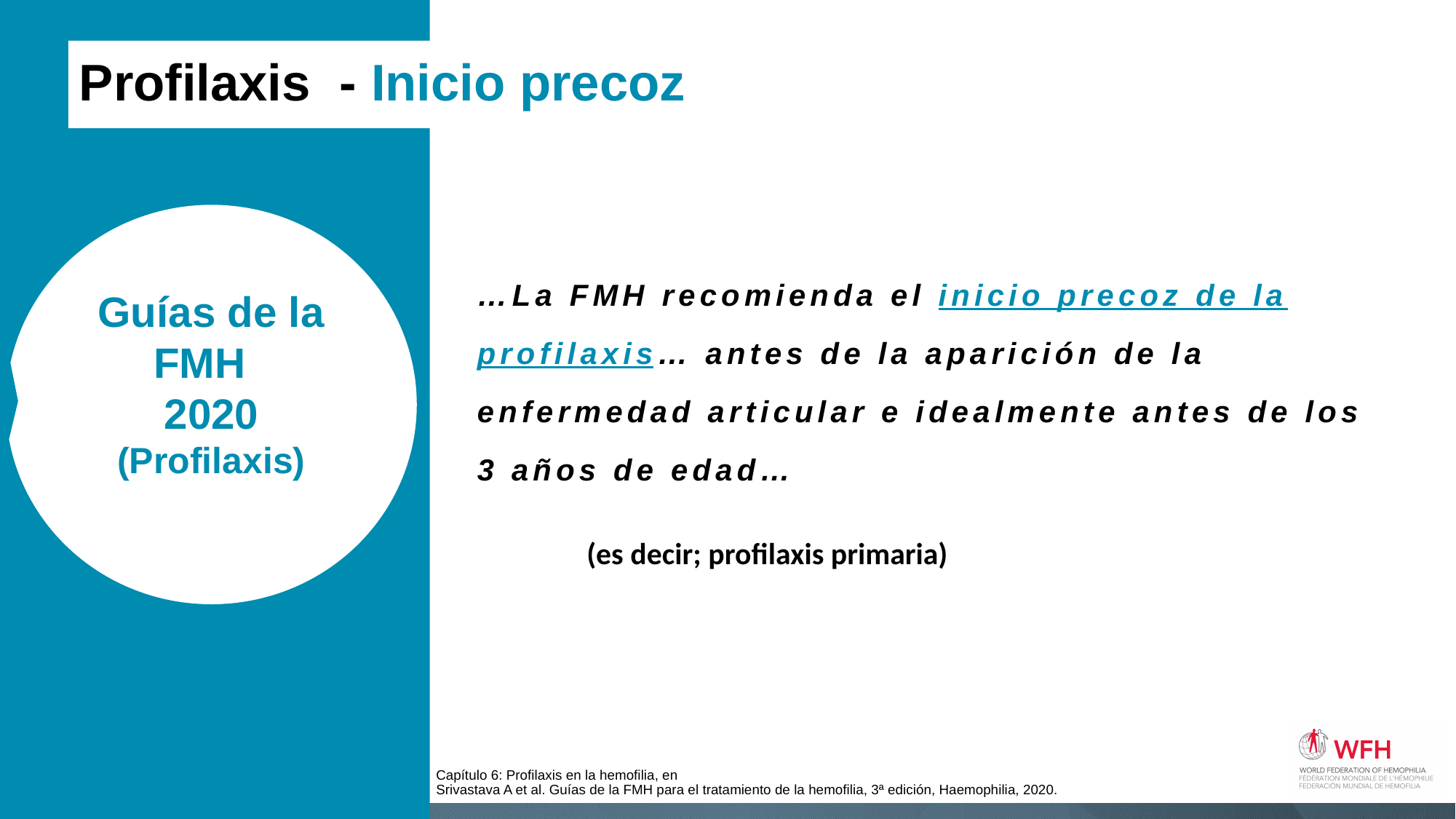

Profilaxis  - Inicio precoz
…La FMH recomienda el inicio precoz de la profilaxis… antes de la aparición de la enfermedad articular e idealmente antes de los 3 años de edad…

Guías de la FMH
2020
(Profilaxis)

(es decir; profilaxis primaria)
Capítulo 6: Profilaxis en la hemofilia, en
Srivastava A et al. Guías de la FMH para el tratamiento de la hemofilia, 3ª edición, Haemophilia, 2020.